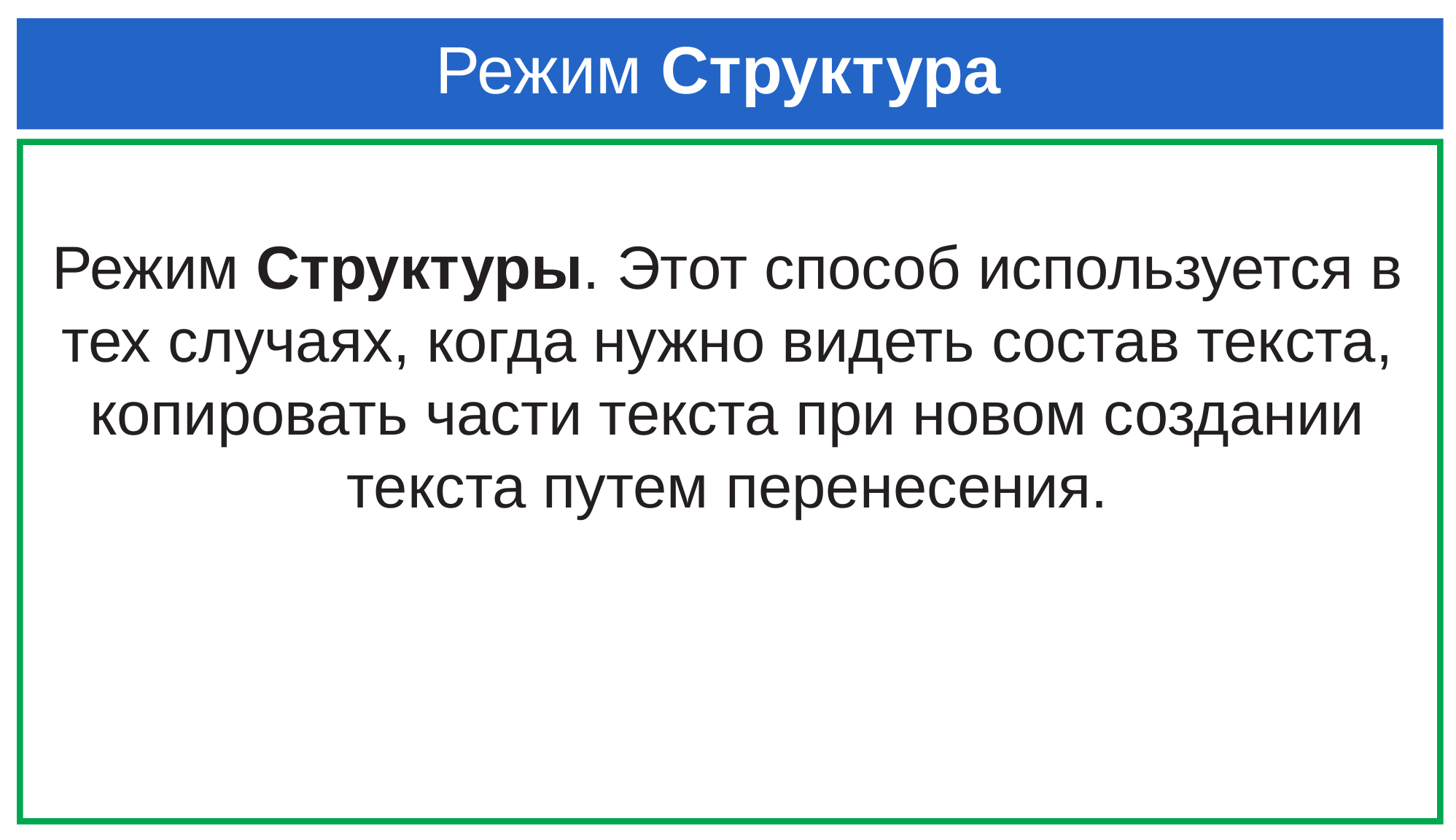

# Режим Структура

Режим Структуры. Этот способ используется в тех случаях, когда нужно видеть состав текста, копировать части текста при новом создании текста путем перенесения.